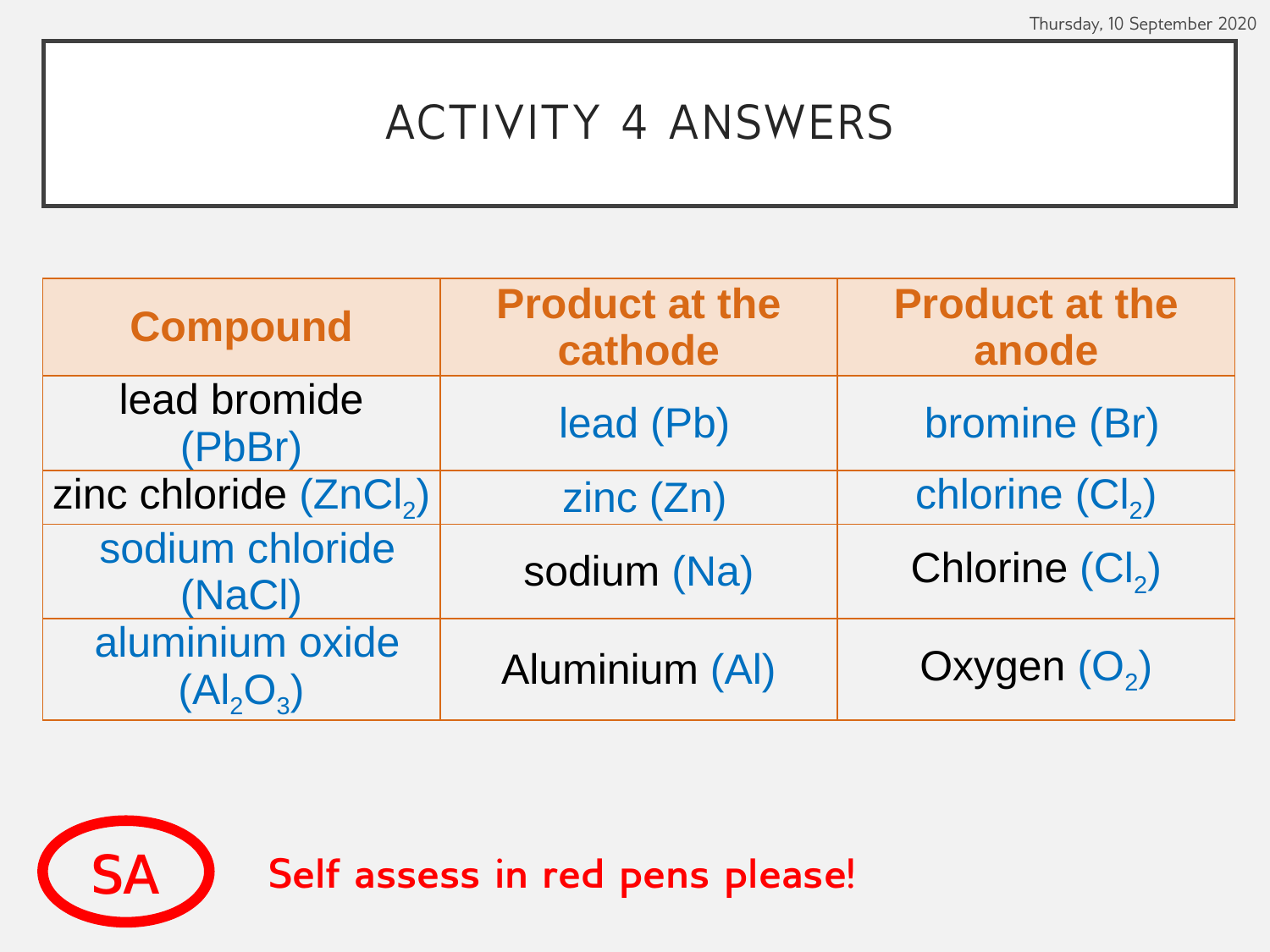

Thursday, 10 September 2020
# ACTIVITY 4 ANSWERS
| Compound | Product at the cathode | Product at the anode |
| --- | --- | --- |
| lead bromide (PbBr) | lead (Pb) | bromine (Br) |
| zinc chloride (ZnCl2) | zinc (Zn) | chlorine (Cl2) |
| sodium chloride (NaCl) | sodium (Na) | Chlorine (Cl2) |
| aluminium oxide (Al2O3) | Aluminium (Al) | Oxygen (O2) |
SA
Self assess in red pens please!